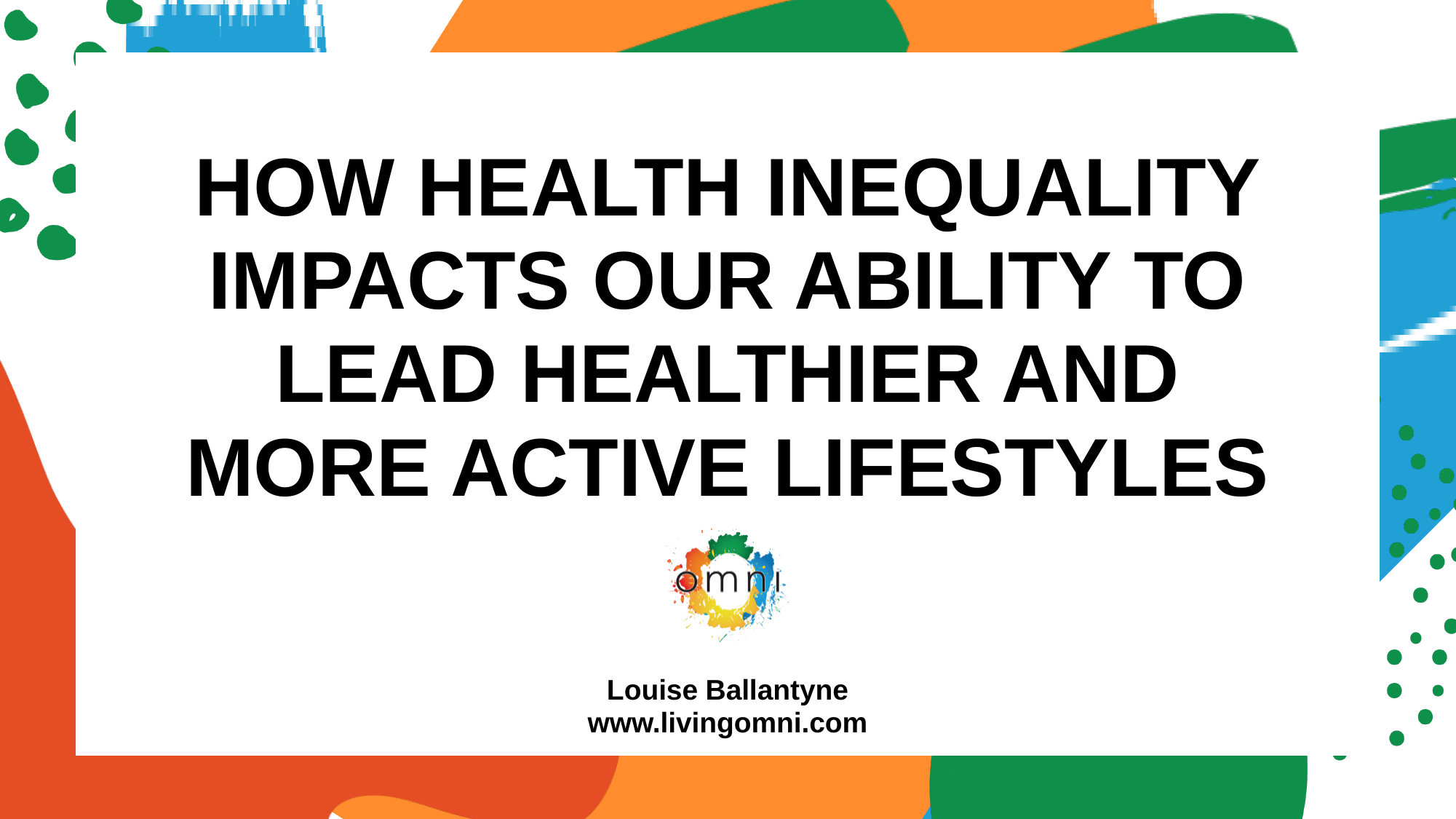

HOW HEALTH INEQUALITY IMPACTS OUR ABILITY TO LEAD HEALTHIER AND MORE ACTIVE LIFESTYLES

Louise Ballantyne
www.livingomni.com